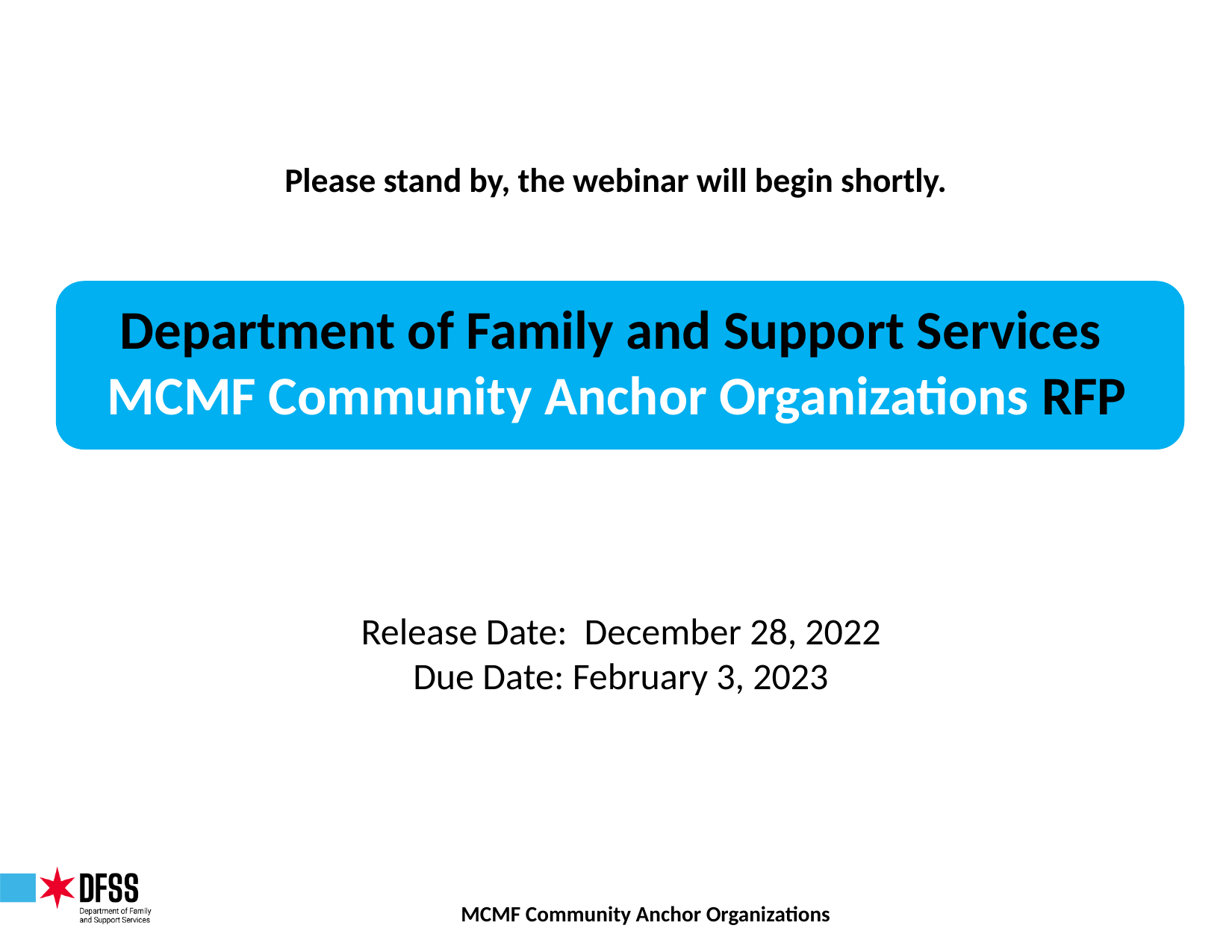

Please stand by, the webinar will begin shortly.

# Department of Family and Support Services  MCMF Community Anchor Organizations RFP
Release Date:  December 28, 2022
Due Date: February 3, 2023